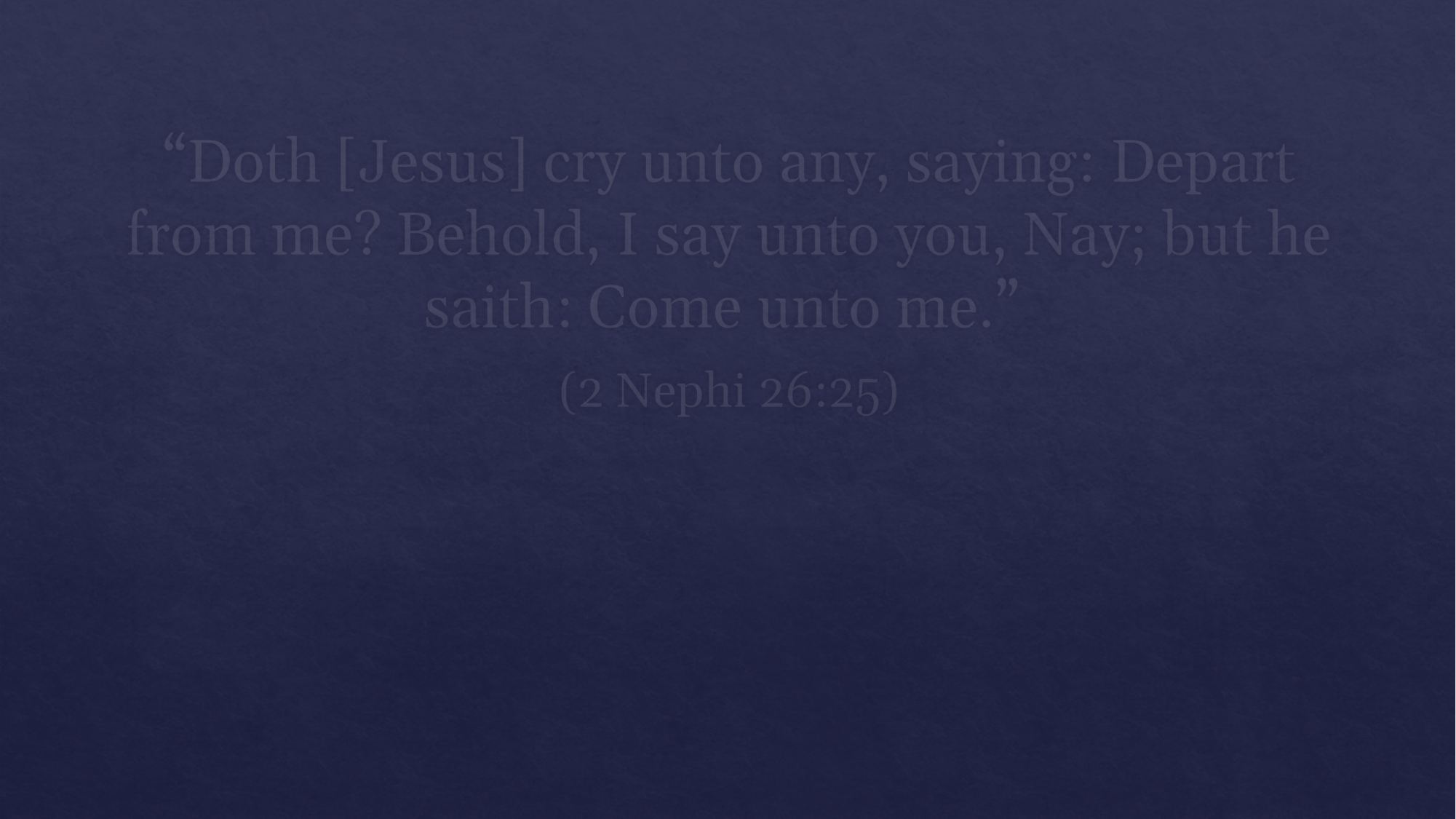

“Doth [Jesus] cry unto any, saying: Depart from me? Behold, I say unto you, Nay; but he saith: Come unto me.”
(2 Nephi 26:25)